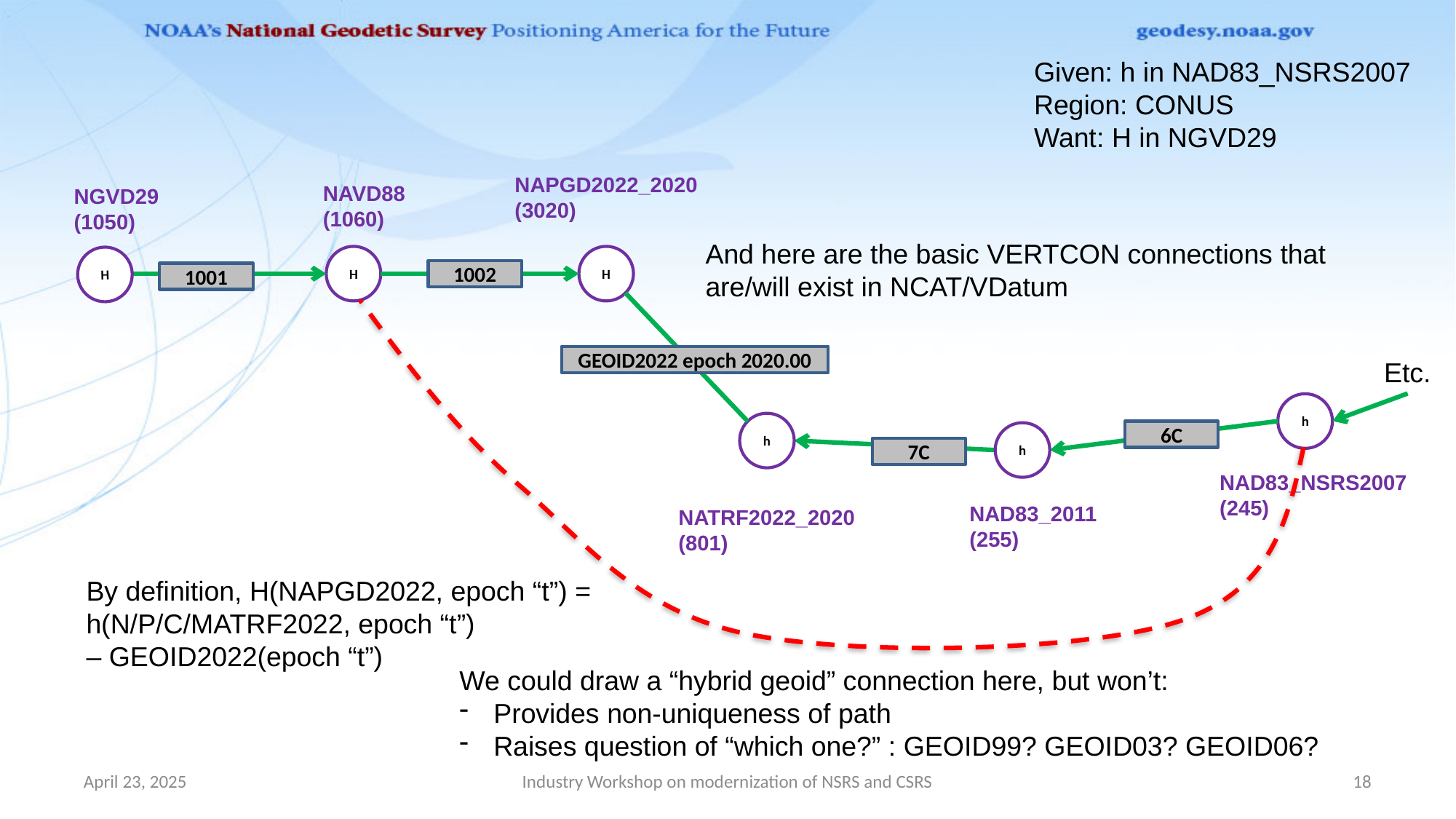

Given: h in NAD83_NSRS2007
Region: CONUS
Want: H in NGVD29
NAPGD2022_2020
(3020)
NAVD88
(1060)
NGVD29
(1050)
And here are the basic VERTCON connections that are/will exist in NCAT/VDatum
H
H
H
1002
1001

GEOID2022 epoch 2020.00
Etc.
h
h
6C
h
7C
NAD83_NSRS2007
(245)
NAD83_2011
(255)
NATRF2022_2020
(801)
By definition, H(NAPGD2022, epoch “t”) =
h(N/P/C/MATRF2022, epoch “t”)
– GEOID2022(epoch “t”)
We could draw a “hybrid geoid” connection here, but won’t:
Provides non-uniqueness of path
Raises question of “which one?” : GEOID99? GEOID03? GEOID06?
April 23, 2025
Industry Workshop on modernization of NSRS and CSRS
18